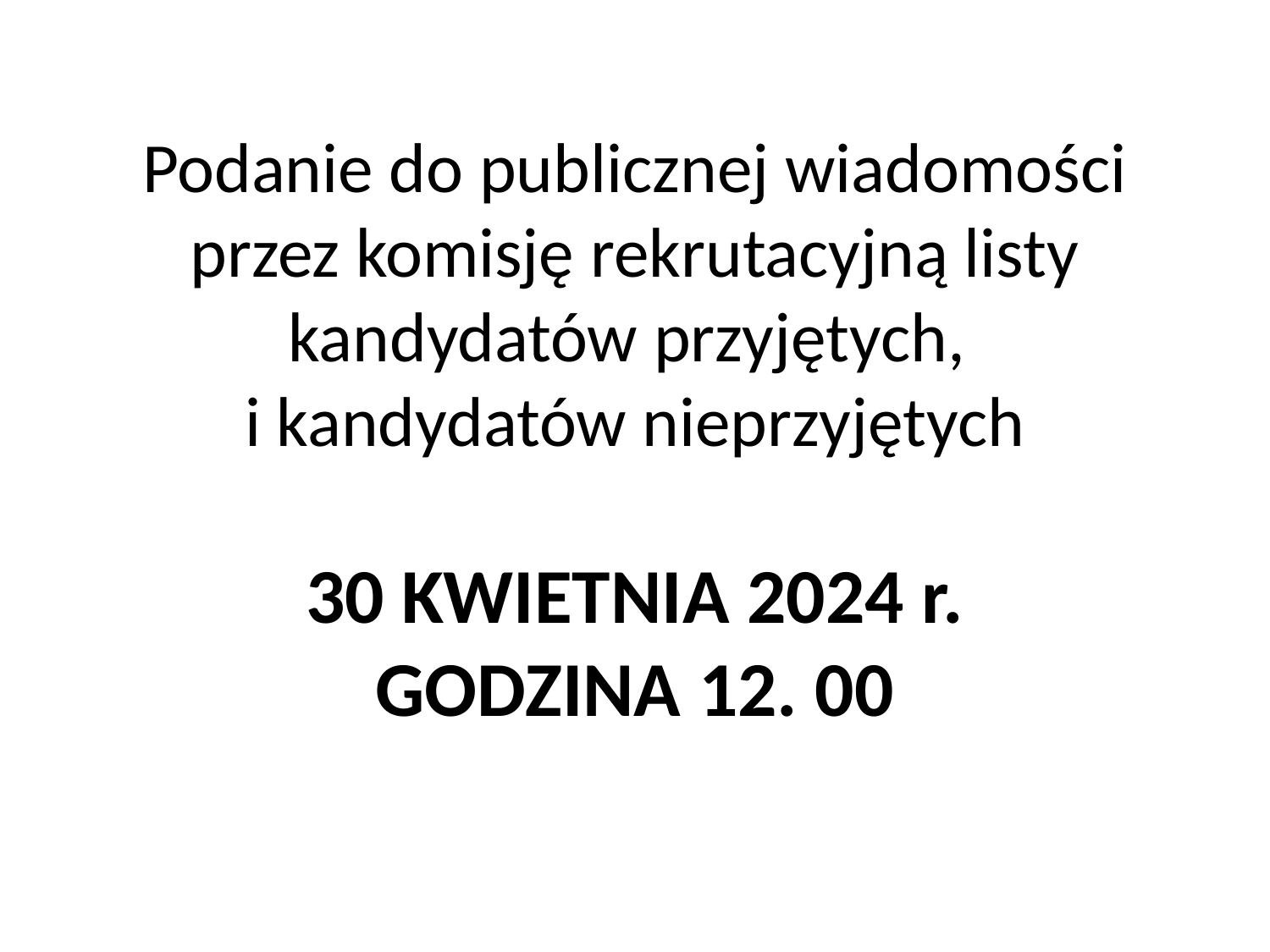

Podanie do publicznej wiadomości przez komisję rekrutacyjną listy kandydatów przyjętych,
i kandydatów nieprzyjętych

30 KWIETNIA 2024 r.
GODZINA 12. 00